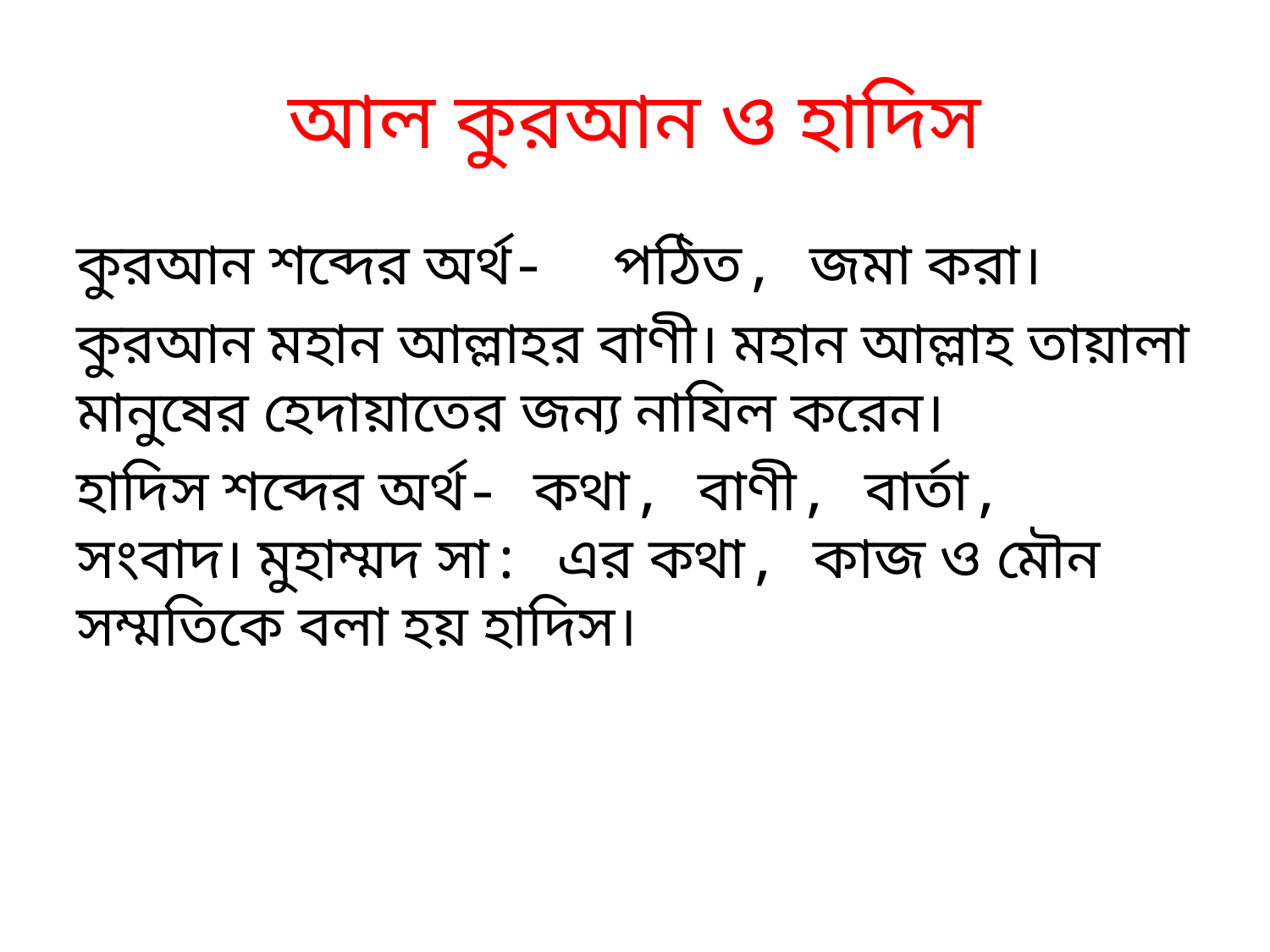

# আল কুরআন ও হাদিস
কুরআন শব্দের অর্থ-  পঠিত, জমা করা।
কুরআন মহান আল্লাহর বাণী। মহান আল্লাহ তায়ালা মানুষের হেদায়াতের জন্য নাযিল করেন।
হাদিস শব্দের অর্থ- কথা, বাণী, বার্তা, সংবাদ। মুহাম্মদ সা: এর কথা, কাজ ও মৌন সম্মতিকে বলা হয় হাদিস।